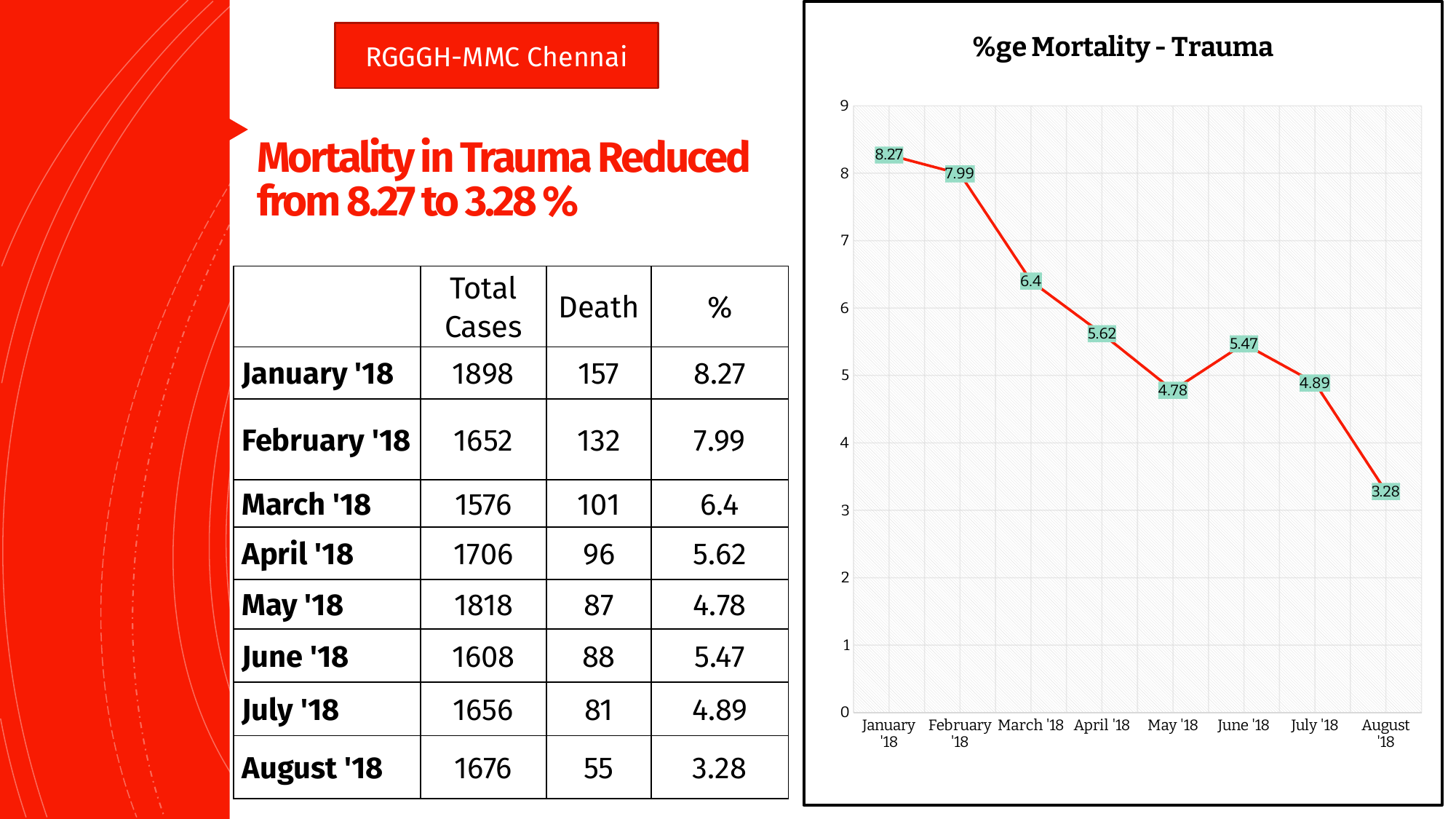

### Chart: %ge Mortality - Trauma

| Category | %ge |
|---|---|
| January '18 | 8.27 |
| February '18 | 7.99 |
| March '18 | 6.4 |
| April '18 | 5.619999999999996 |
| May '18 | 4.78 |
| June '18 | 5.470000000000002 |
| July '18 | 4.89 |
| August '18 | 3.28 |
RGGGH-MMC Chennai
# Mortality in Trauma Reduced from 8.27 to 3.28 %

|  | Total Cases | Death | % |
| --- | --- | --- | --- |
| January '18 | 1898 | 157 | 8.27 |
| February '18 | 1652 | 132 | 7.99 |
| March '18 | 1576 | 101 | 6.4 |
| April '18 | 1706 | 96 | 5.62 |
| May '18 | 1818 | 87 | 4.78 |
| June '18 | 1608 | 88 | 5.47 |
| July '18 | 1656 | 81 | 4.89 |
| August '18 | 1676 | 55 | 3.28 |